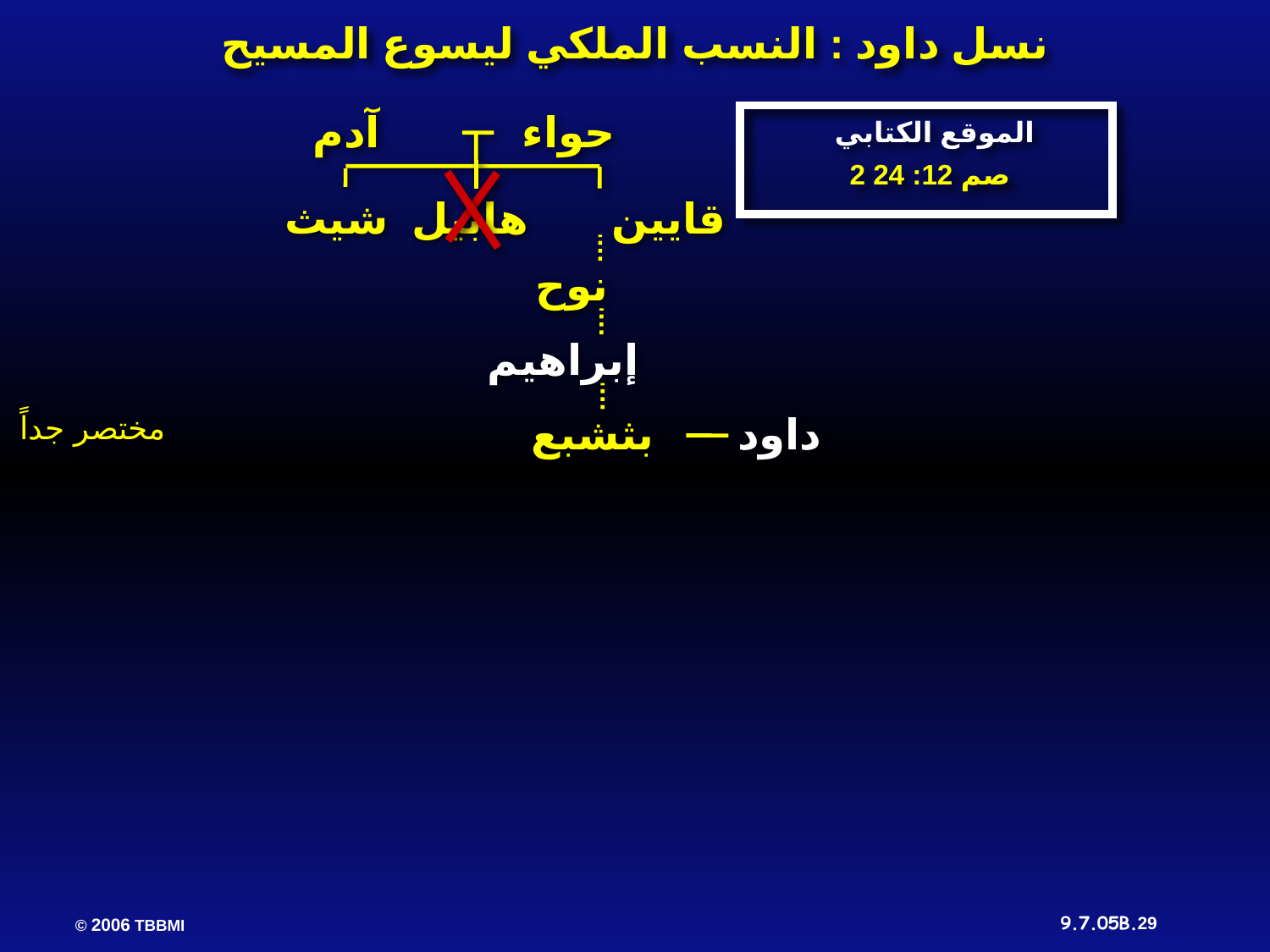

نسل داود : النسب الملكي ليسوع المسيح
حواء            آدم

الموقع الكتابي

2 صم 12: 24

قايين       هابيل  شيث

نوح

إبراهيم

داود       بثشبع
مختصر جداً

29